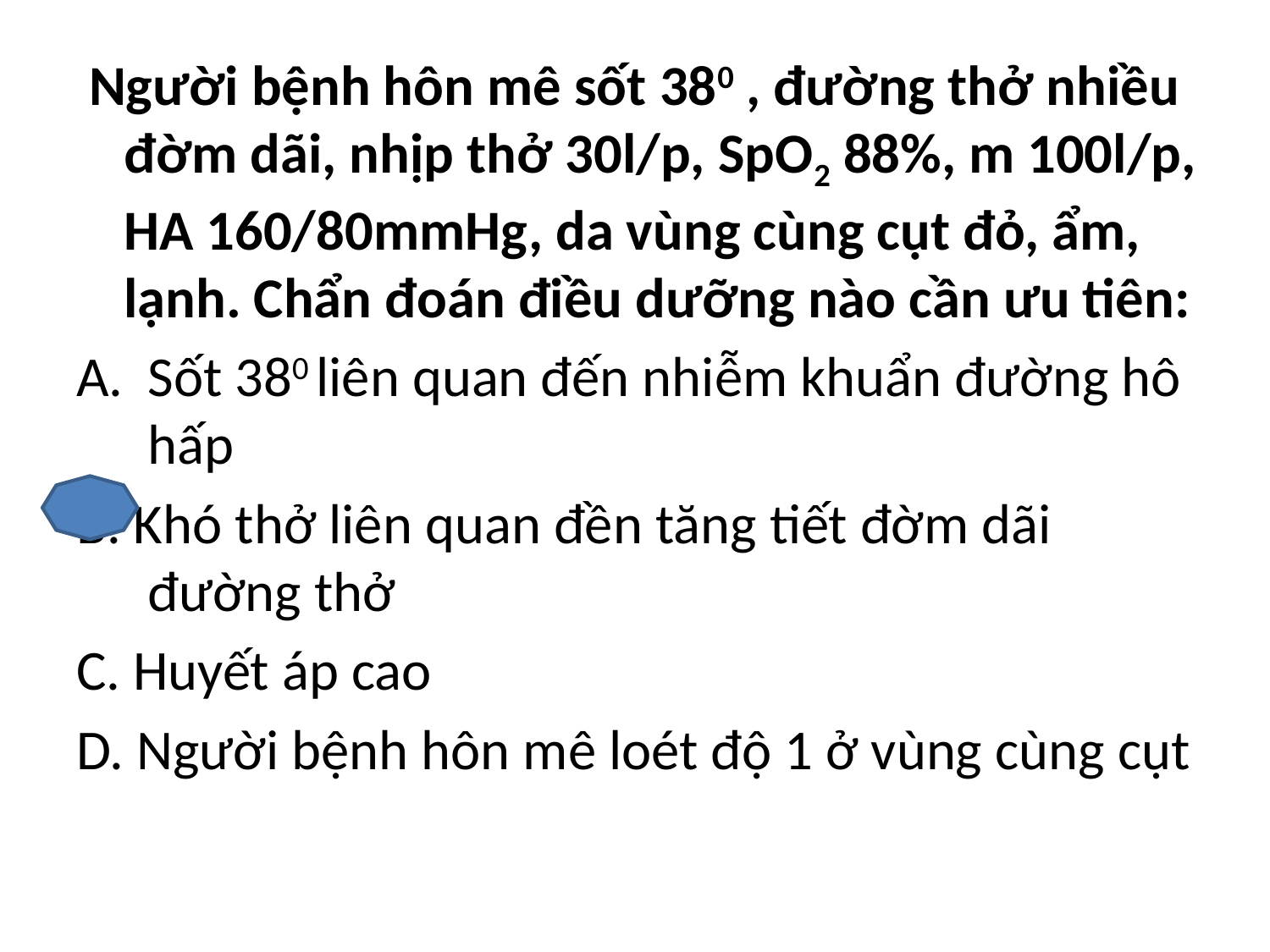

#
 Người bệnh hôn mê sốt 380 , đường thở nhiều đờm dãi, nhịp thở 30l/p, SpO2 88%, m 100l/p, HA 160/80mmHg, da vùng cùng cụt đỏ, ẩm, lạnh. Chẩn đoán điều dưỡng nào cần ưu tiên:
Sốt 380 liên quan đến nhiễm khuẩn đường hô hấp
B. Khó thở liên quan đền tăng tiết đờm dãi đường thở
C. Huyết áp cao
D. Người bệnh hôn mê loét độ 1 ở vùng cùng cụt